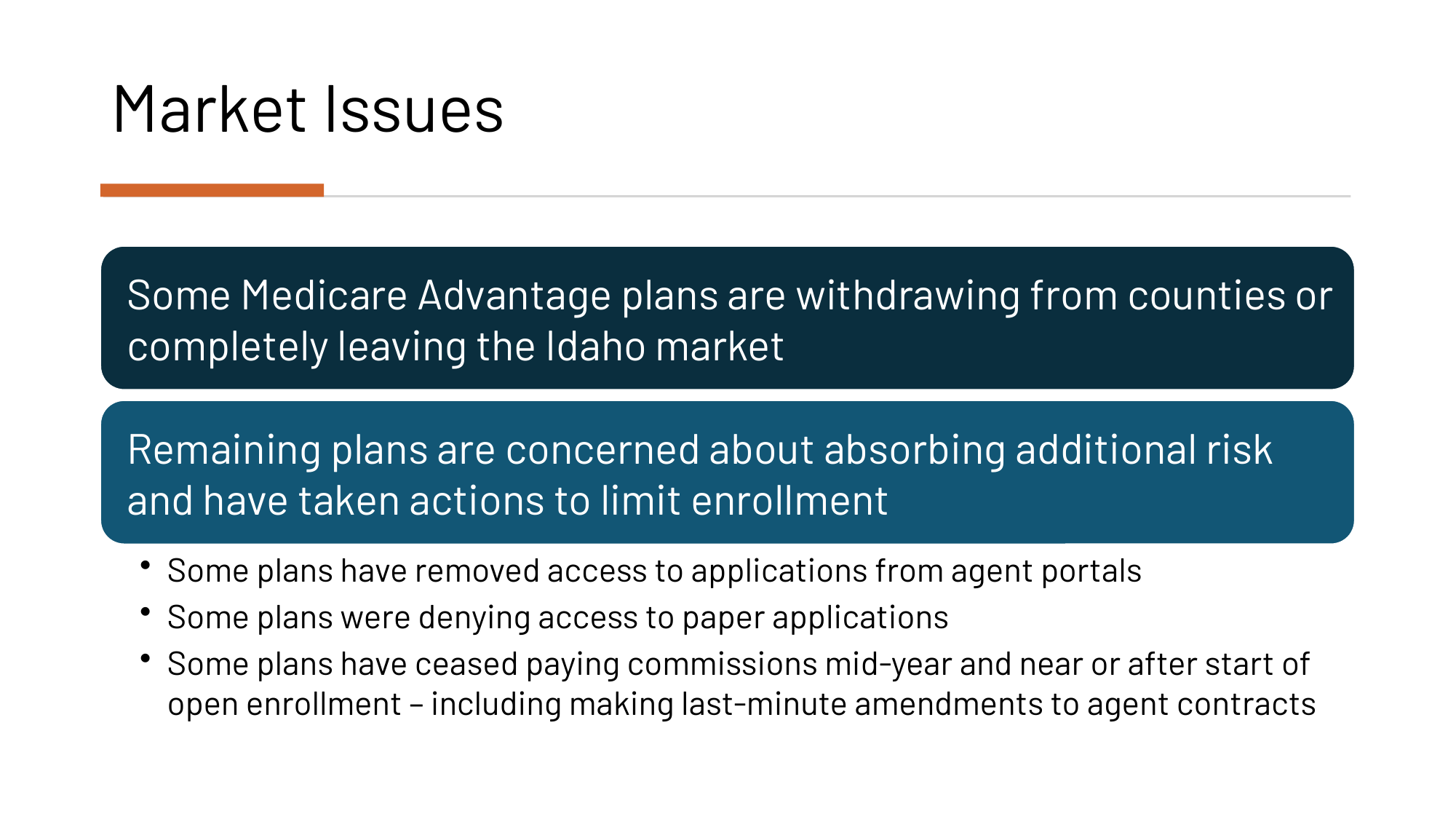

# Market Issues

Some Medicare Advantage plans are withdrawing from counties or completely leaving the Idaho market
Remaining plans are concerned about absorbing additional risk and have taken actions to limit enrollment
Some plans have removed access to applications from agent portals
Some plans were denying access to paper applications
Some plans have ceased paying commissions mid-year and near or after start of open enrollment – including making last-minute amendments to agent contracts